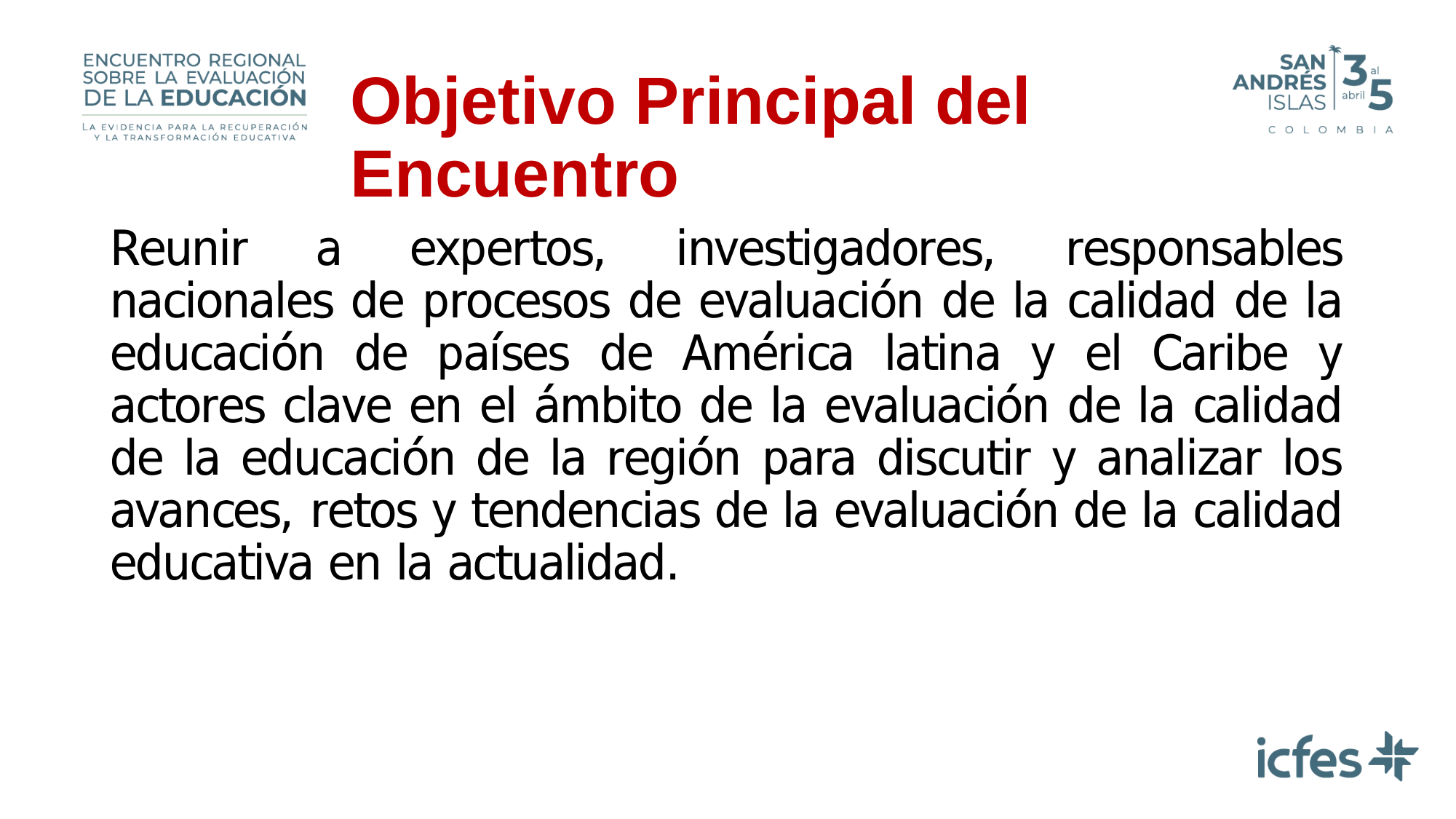

# Objetivo Principal del Encuentro
Reunir a expertos, investigadores, responsables nacionales de procesos de evaluación de la calidad de la educación de países de América latina y el Caribe y actores clave en el ámbito de la evaluación de la calidad de la educación de la región para discutir y analizar los avances, retos y tendencias de la evaluación de la calidad educativa en la actualidad.